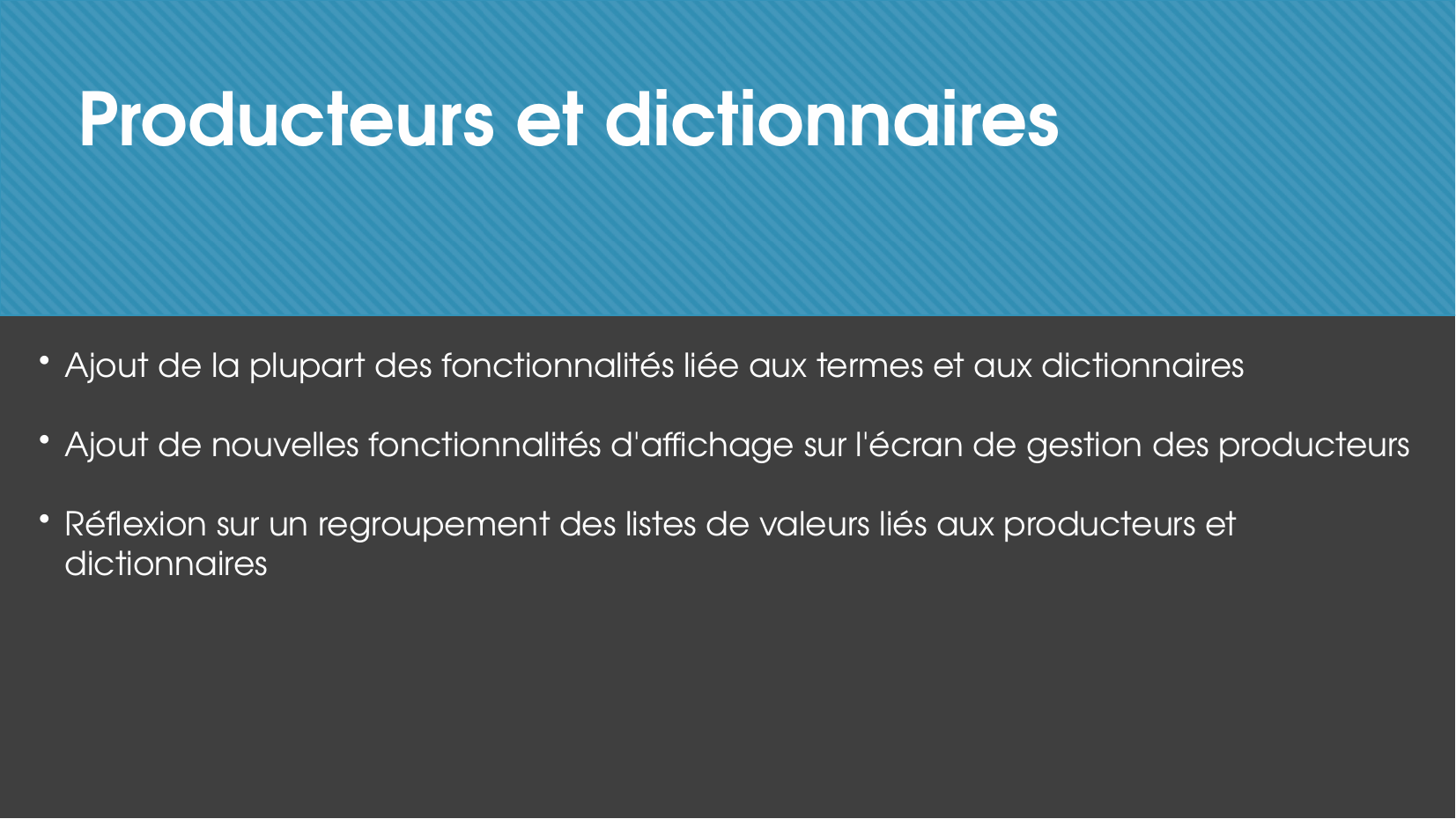

Producteurs et dictionnaires
Ajout de la plupart des fonctionnalités liée aux termes et aux dictionnaires

Ajout de nouvelles fonctionnalités d'affichage sur l'écran de gestion des producteurs

Réflexion sur un regroupement des listes de valeurs liés aux producteurs et dictionnaires